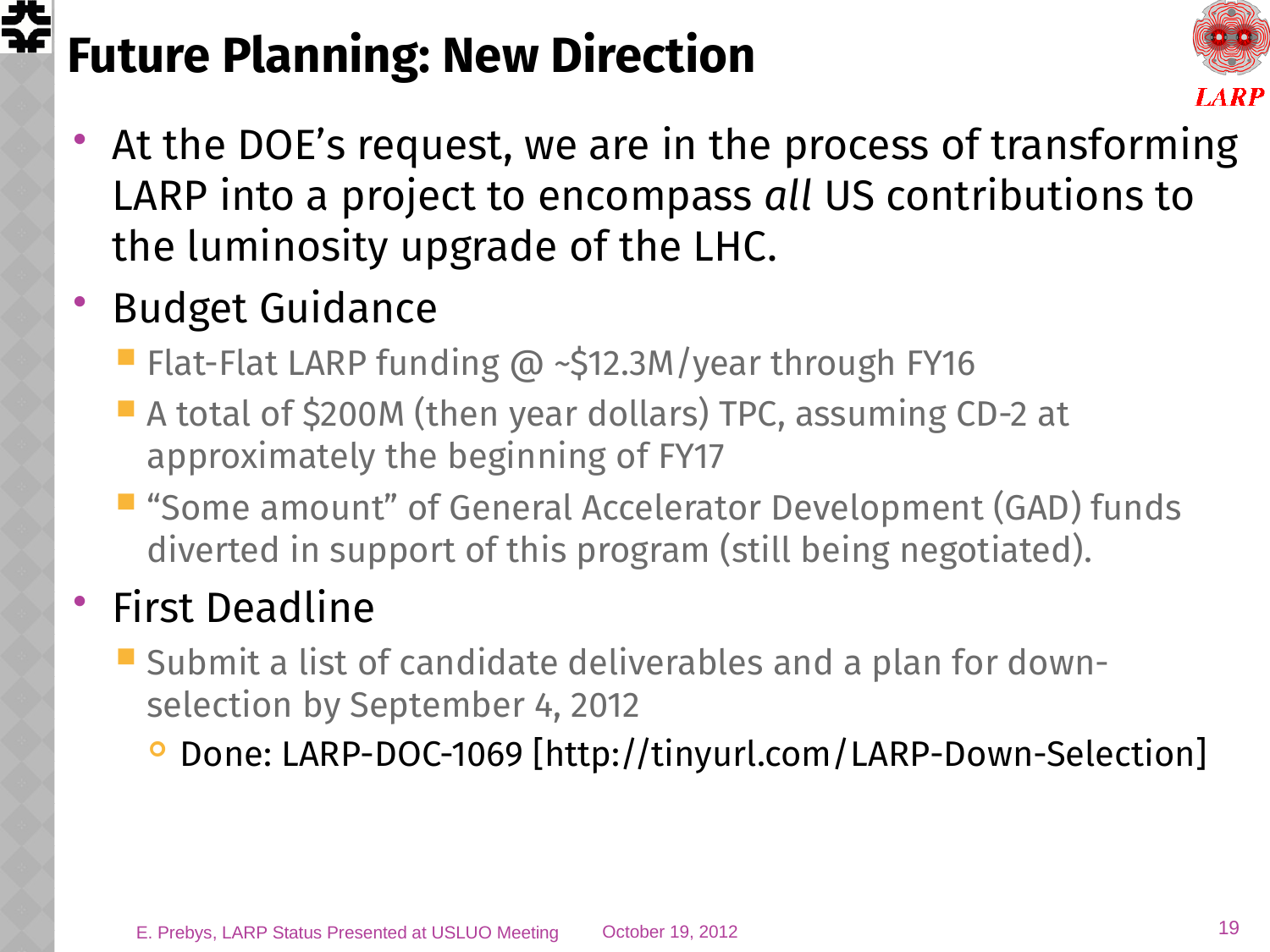

# Future Planning: New Direction
At the DOE’s request, we are in the process of transforming LARP into a project to encompass all US contributions to the luminosity upgrade of the LHC.
Budget Guidance
Flat-Flat LARP funding @ ~$12.3M/year through FY16
A total of $200M (then year dollars) TPC, assuming CD-2 at approximately the beginning of FY17
“Some amount” of General Accelerator Development (GAD) funds diverted in support of this program (still being negotiated).
First Deadline
Submit a list of candidate deliverables and a plan for down-selection by September 4, 2012
Done: LARP-DOC-1069 [http://tinyurl.com/LARP-Down-Selection]
19
E. Prebys, LARP Status Presented at USLUO Meeting
October 19, 2012